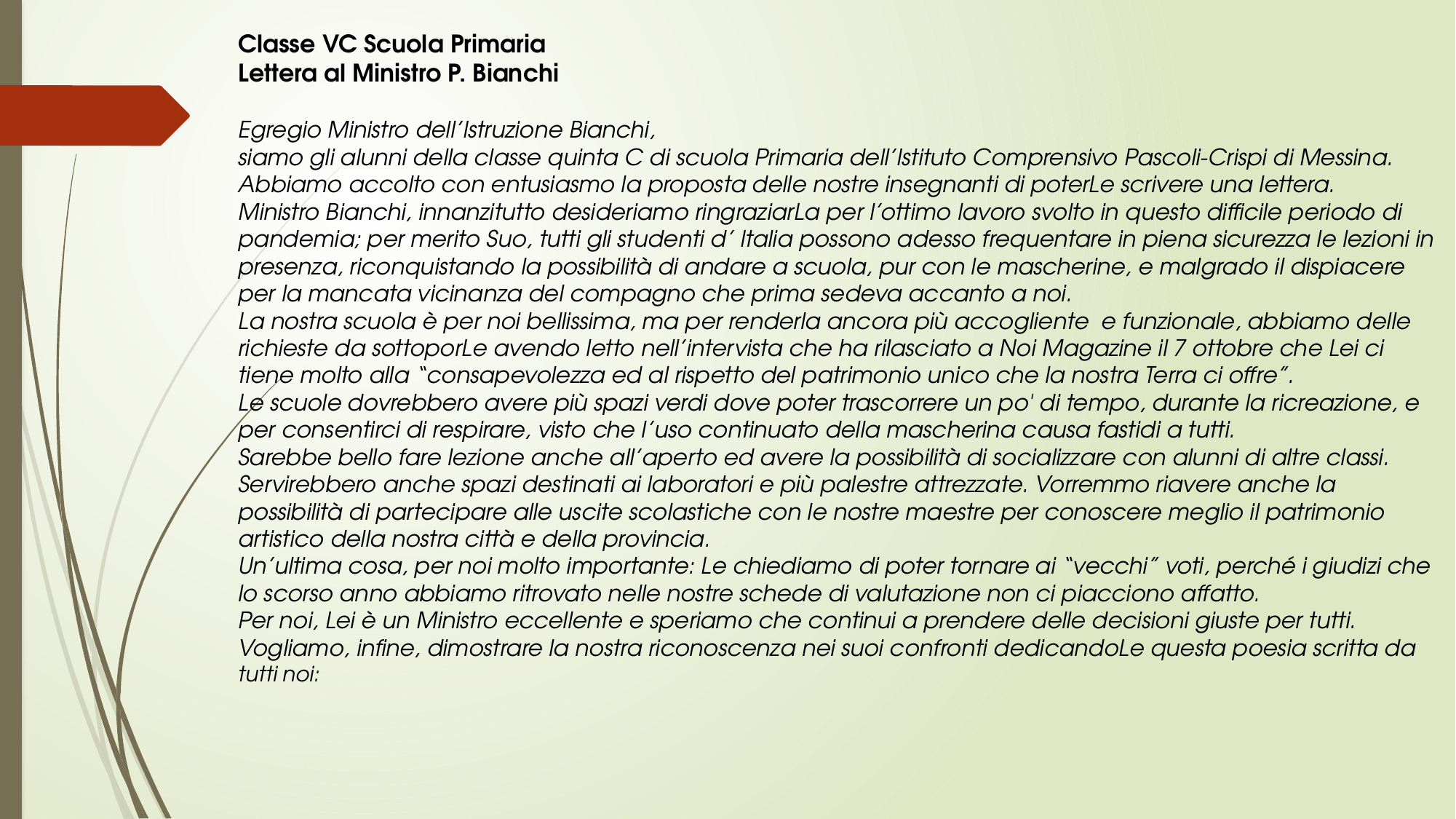

Classe VC Scuola Primaria
Lettera al Ministro P. Bianchi

Egregio Ministro dell’Istruzione Bianchi,
siamo gli alunni della classe quinta C di scuola Primaria dell’Istituto Comprensivo Pascoli-Crispi di Messina.
Abbiamo accolto con entusiasmo la proposta delle nostre insegnanti di poterLe scrivere una lettera.
Ministro Bianchi, innanzitutto desideriamo ringraziarLa per l’ottimo lavoro svolto in questo difficile periodo di pandemia; per merito Suo, tutti gli studenti d’ Italia possono adesso frequentare in piena sicurezza le lezioni in presenza, riconquistando la possibilità di andare a scuola, pur con le mascherine, e malgrado il dispiacere per la mancata vicinanza del compagno che prima sedeva accanto a noi.
La nostra scuola è per noi bellissima, ma per renderla ancora più accogliente  e funzionale, abbiamo delle richieste da sottoporLe avendo letto nell’intervista che ha rilasciato a Noi Magazine il 7 ottobre che Lei ci tiene molto alla “consapevolezza ed al rispetto del patrimonio unico che la nostra Terra ci offre”.
Le scuole dovrebbero avere più spazi verdi dove poter trascorrere un po' di tempo, durante la ricreazione, e per consentirci di respirare, visto che l’uso continuato della mascherina causa fastidi a tutti.
Sarebbe bello fare lezione anche all’aperto ed avere la possibilità di socializzare con alunni di altre classi.
Servirebbero anche spazi destinati ai laboratori e più palestre attrezzate. Vorremmo riavere anche la possibilità di partecipare alle uscite scolastiche con le nostre maestre per conoscere meglio il patrimonio artistico della nostra città e della provincia.
Un’ultima cosa, per noi molto importante: Le chiediamo di poter tornare ai “vecchi” voti, perché i giudizi che lo scorso anno abbiamo ritrovato nelle nostre schede di valutazione non ci piacciono affatto.
Per noi, Lei è un Ministro eccellente e speriamo che continui a prendere delle decisioni giuste per tutti.
Vogliamo, infine, dimostrare la nostra riconoscenza nei suoi confronti dedicandoLe questa poesia scritta da tutti noi: